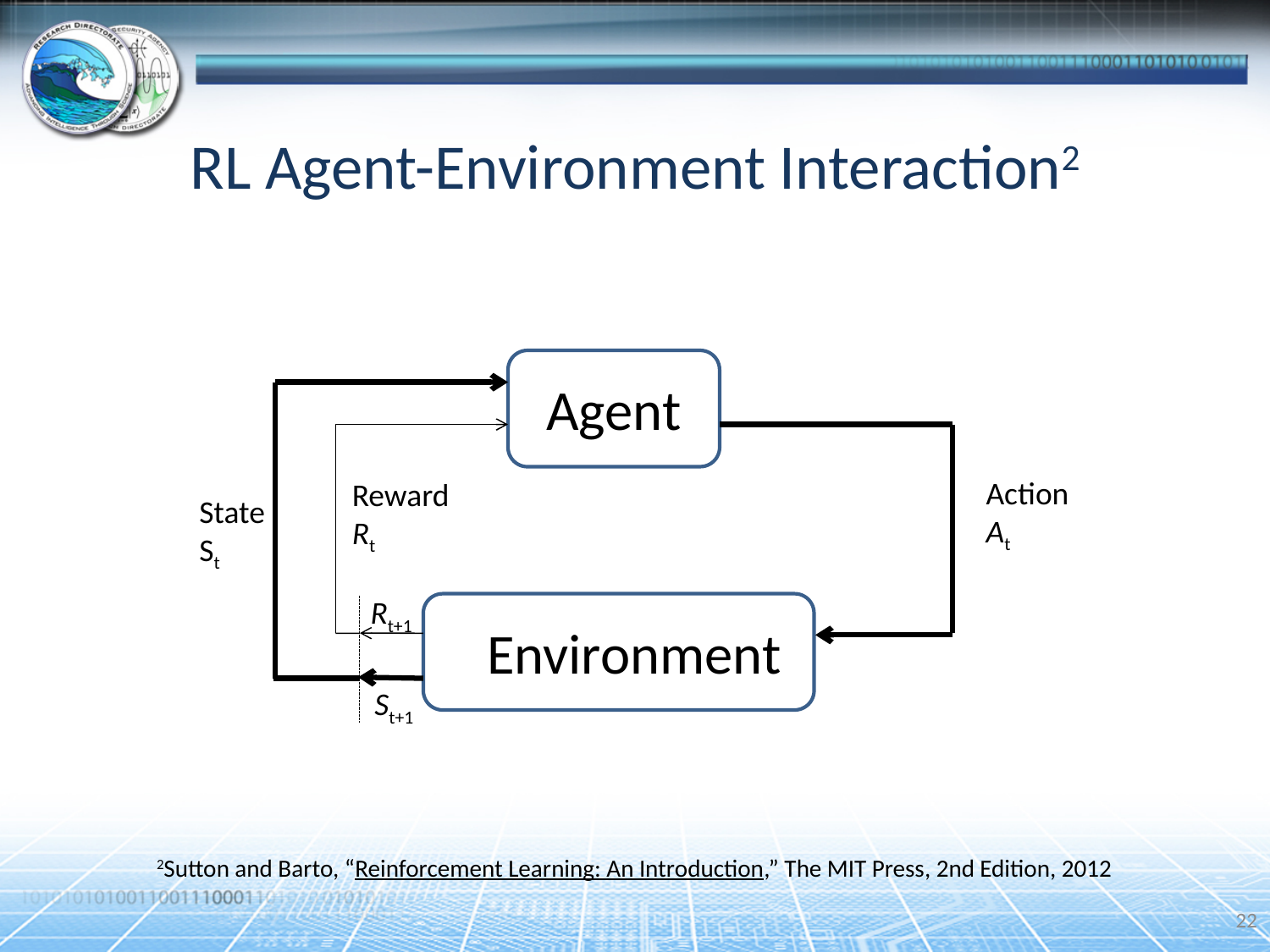

# RL Agent-Environment Interaction2

Agent
Action
At
Reward Rt
State
St
Rt+1

Environment
St+1
2Sutton and Barto, “Reinforcement Learning: An Introduction,” The MIT Press, 2nd Edition, 2012

22